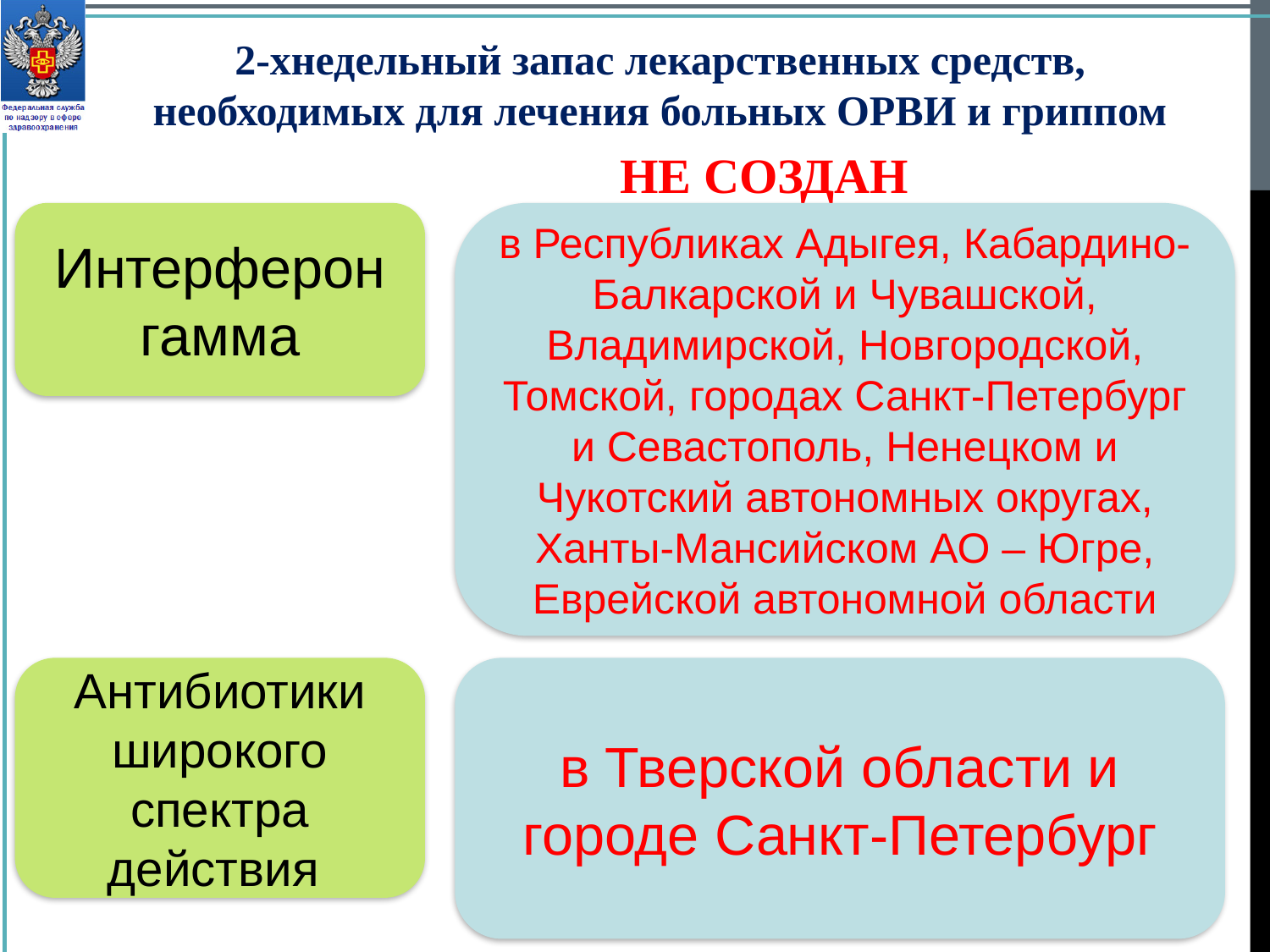

2-хнедельный запас лекарственных средств, необходимых для лечения больных ОРВИ и гриппом
                 НЕ СОЗДАН
Интерферон гамма
в Республиках Адыгея, Кабардино-Балкарской и Чувашской, Владимирской, Новгородской, Томской, городах Санкт-Петербург и Севастополь, Ненецком и Чукотский автономных округах, Ханты-Мансийском АО – Югре, Еврейской автономной области
Антибиотики широкого спектра действия
в Тверской области и городе Санкт-Петербург